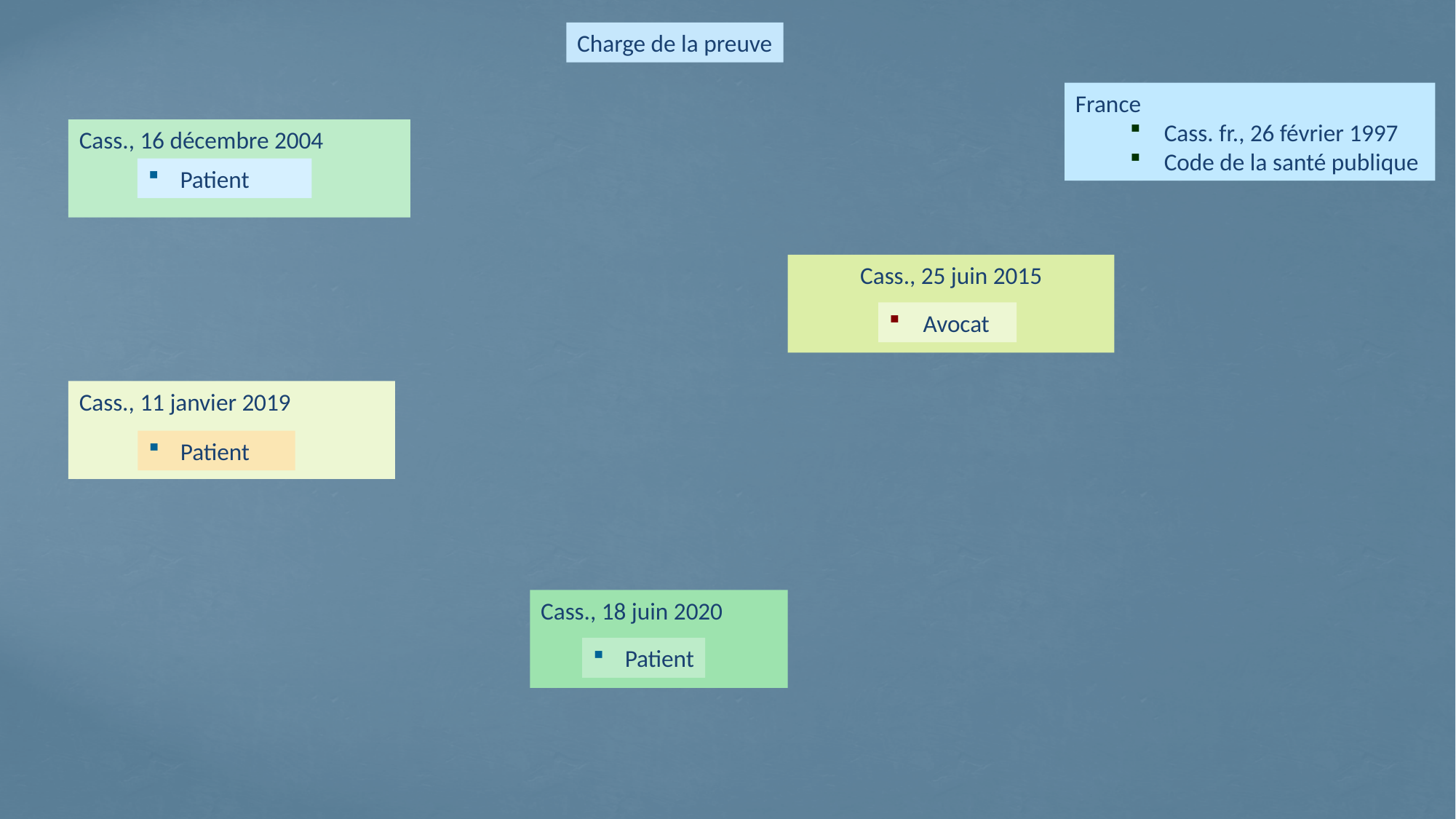

Charge de la preuve
France
Cass. fr., 26 février 1997
Code de la santé publique
Cass., 16 décembre 2004

Patient
Cass., 25 juin 2015

Avocat
Cass., 11 janvier 2019

Patient
Cass., 18 juin 2020

Patient